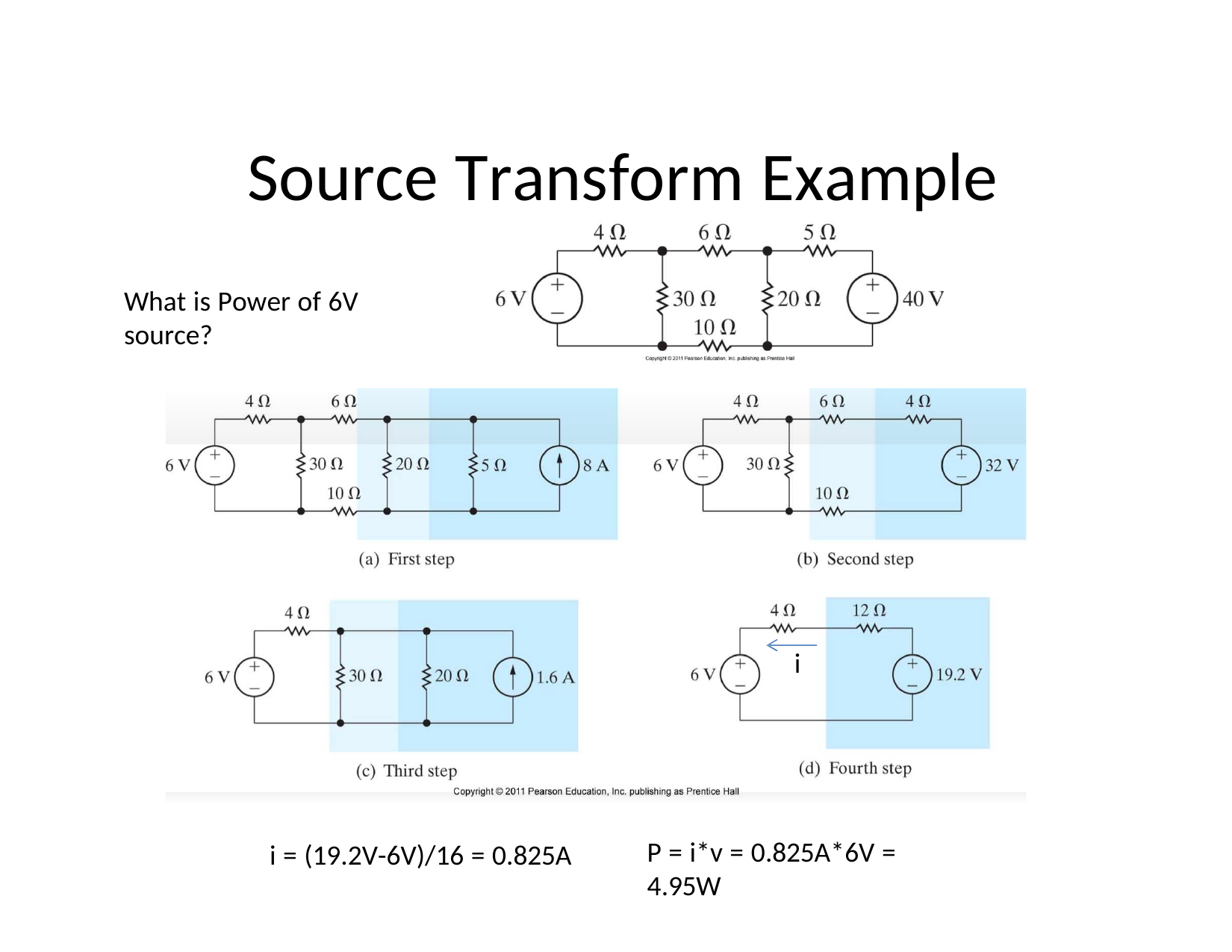

# Source Transform Example

What is Power of 6V source?

i
P = i*v = 0.825A*6V = 4.95W
i = (19.2V-6V)/16 = 0.825A